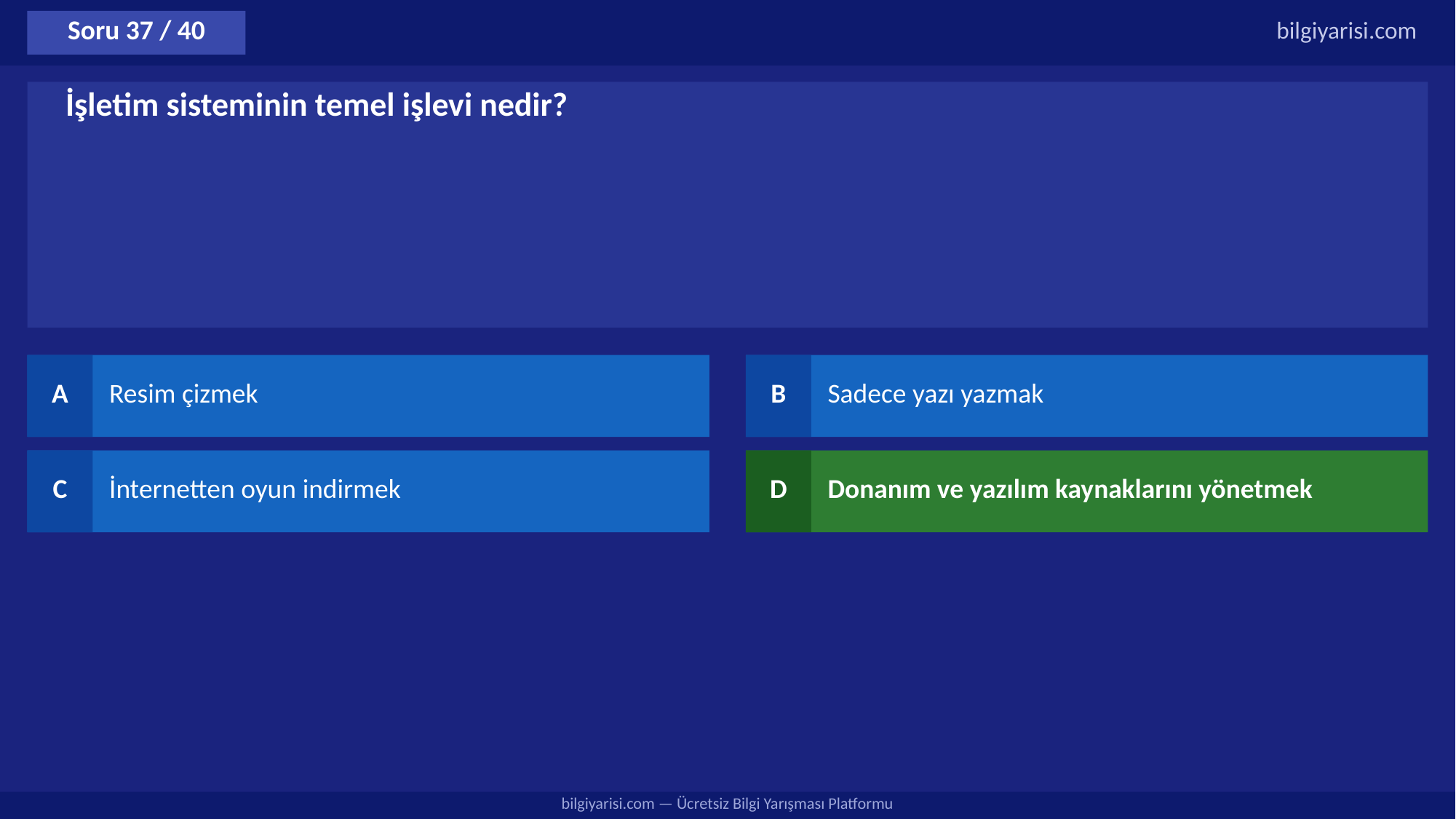

Soru 37 / 40
bilgiyarisi.com

İşletim sisteminin temel işlevi nedir?

A
Resim çizmek

B
Sadece yazı yazmak

C
İnternetten oyun indirmek

D
Donanım ve yazılım kaynaklarını yönetmek
bilgiyarisi.com — Ücretsiz Bilgi Yarışması Platformu